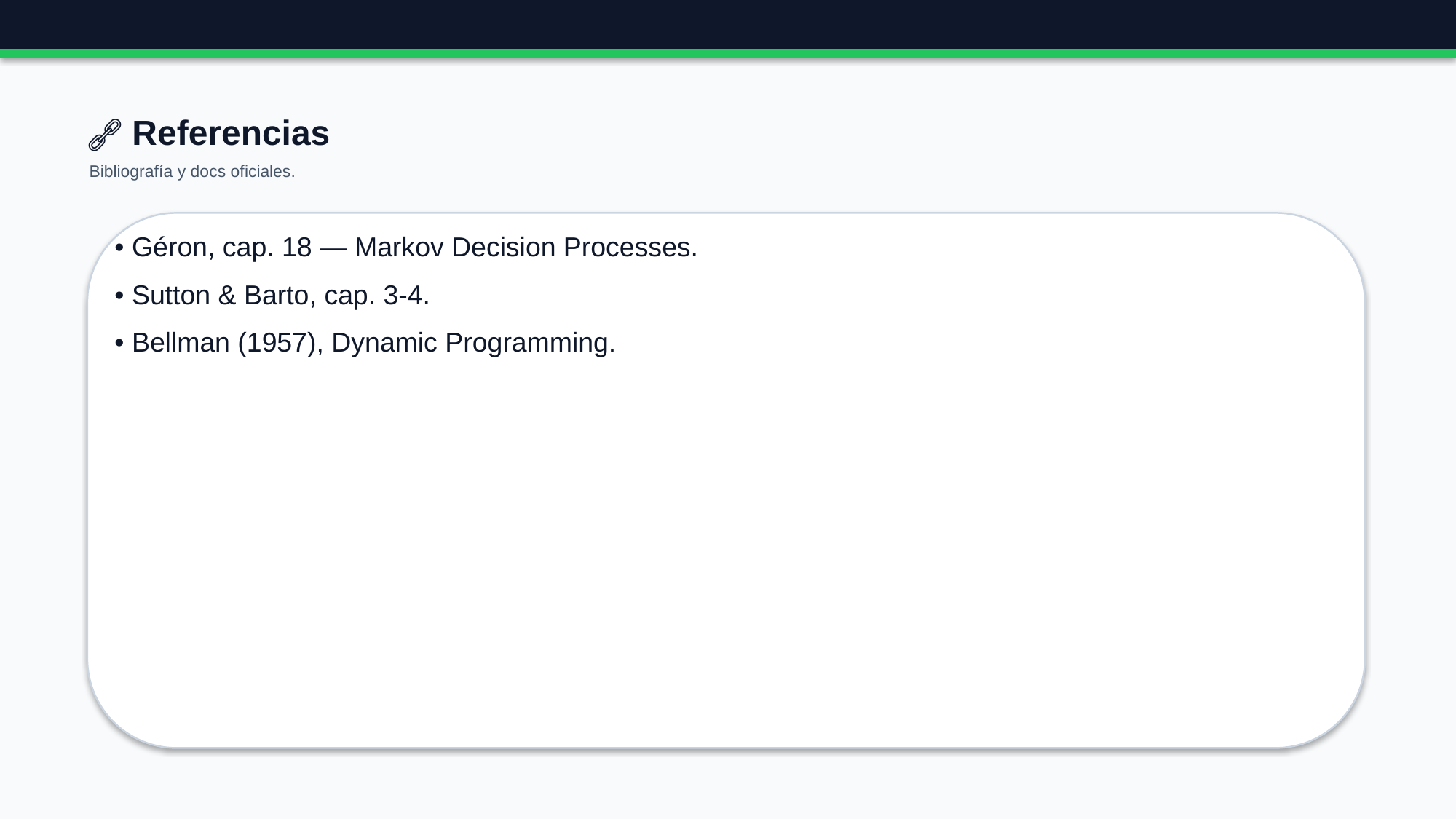

🔗 Referencias
Bibliografía y docs oficiales.

• Géron, cap. 18 — Markov Decision Processes.
• Sutton & Barto, cap. 3-4.
• Bellman (1957), Dynamic Programming.